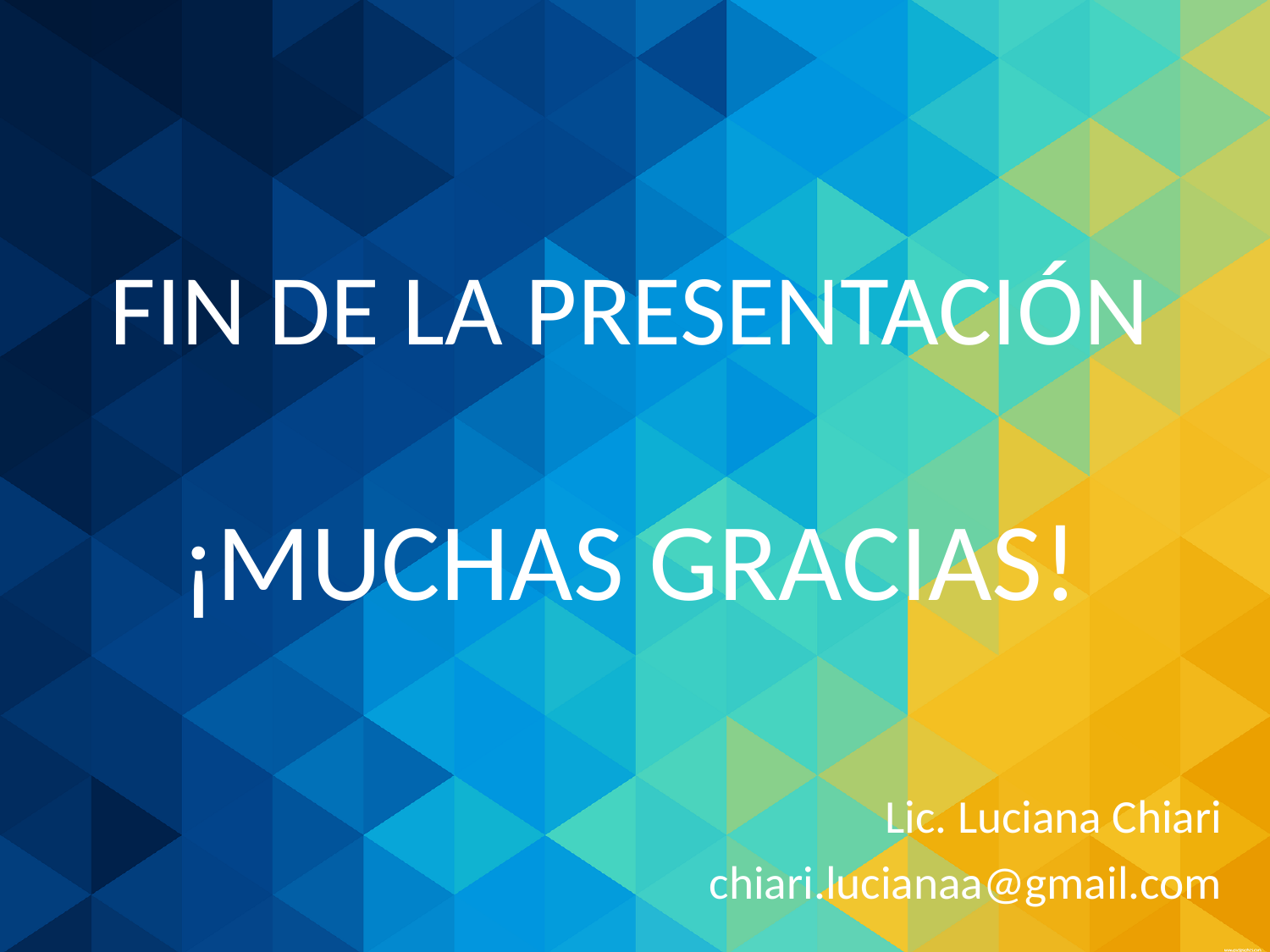

FIN DE LA PRESENTACIÓN

¡MUCHAS GRACIAS!

Lic. Luciana Chiari
chiari.lucianaa@gmail.com